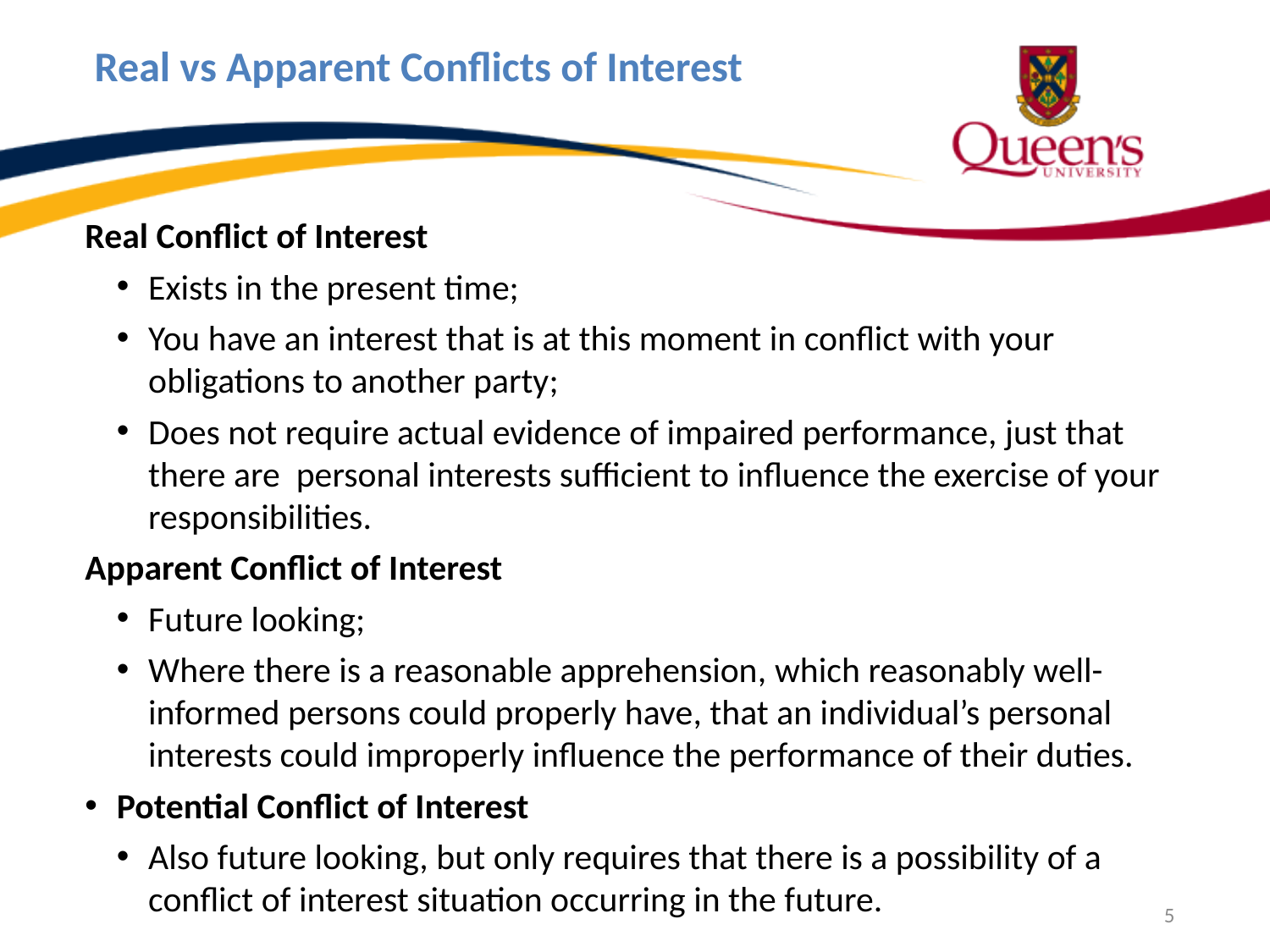

# Real vs Apparent Conflicts of Interest
Real Conflict of Interest
Exists in the present time;
You have an interest that is at this moment in conflict with your obligations to another party;
Does not require actual evidence of impaired performance, just that there are  personal interests sufficient to influence the exercise of your responsibilities.
Apparent Conflict of Interest
Future looking;
Where there is a reasonable apprehension, which reasonably well-informed persons could properly have, that an individual’s personal interests could improperly influence the performance of their duties.
Potential Conflict of Interest
Also future looking, but only requires that there is a possibility of a conflict of interest situation occurring in the future.
5